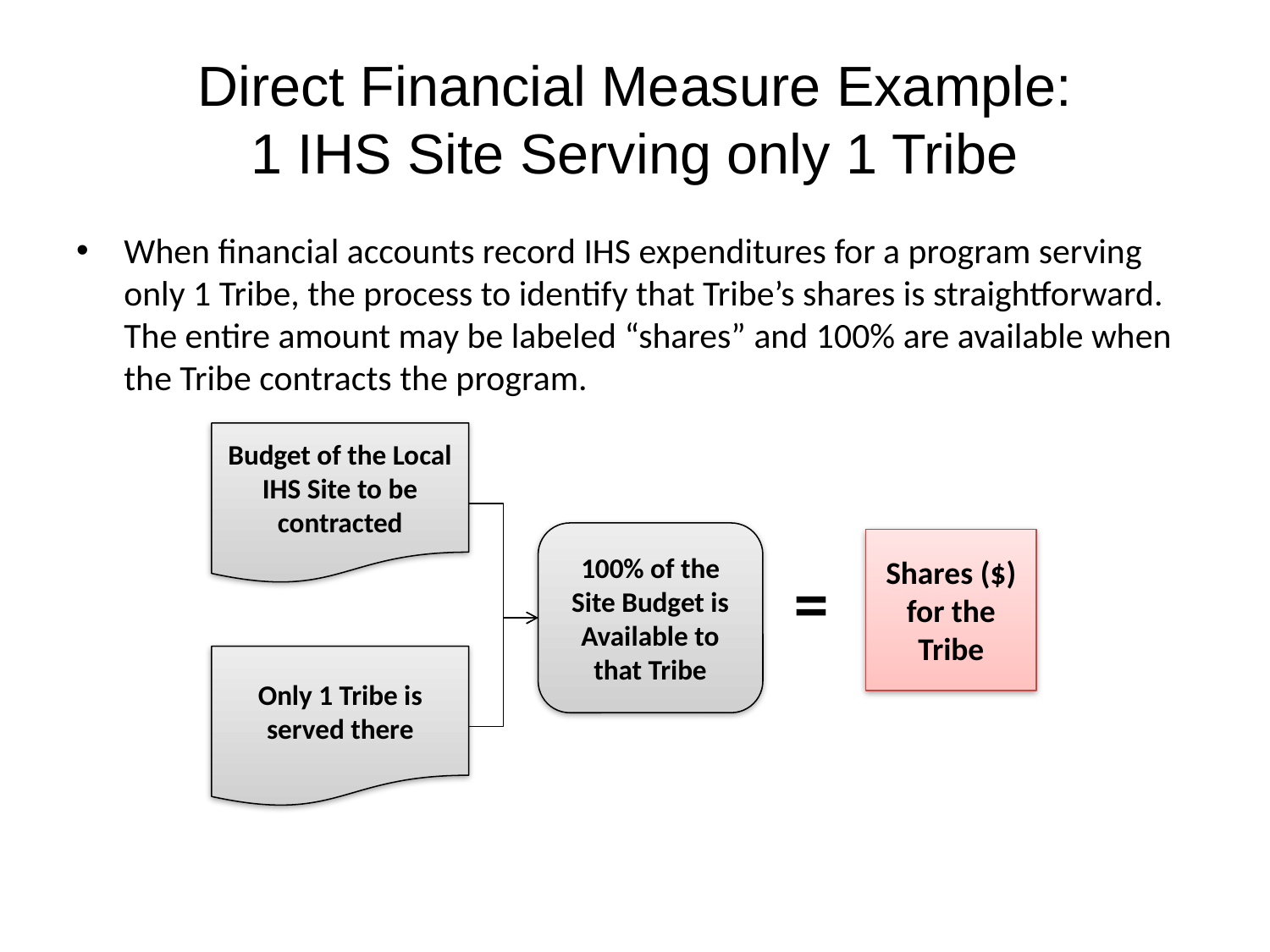

# Direct Financial Measure Example: 1 IHS Site Serving only 1 Tribe
When financial accounts record IHS expenditures for a program serving only 1 Tribe, the process to identify that Tribe’s shares is straightforward.  The entire amount may be labeled “shares” and 100% are available when the Tribe contracts the program.

Budget of the Local IHS Site to be contracted
100% of the Site Budget is Available to that Tribe
Shares ($) for the Tribe
=
Only 1 Tribe is served there